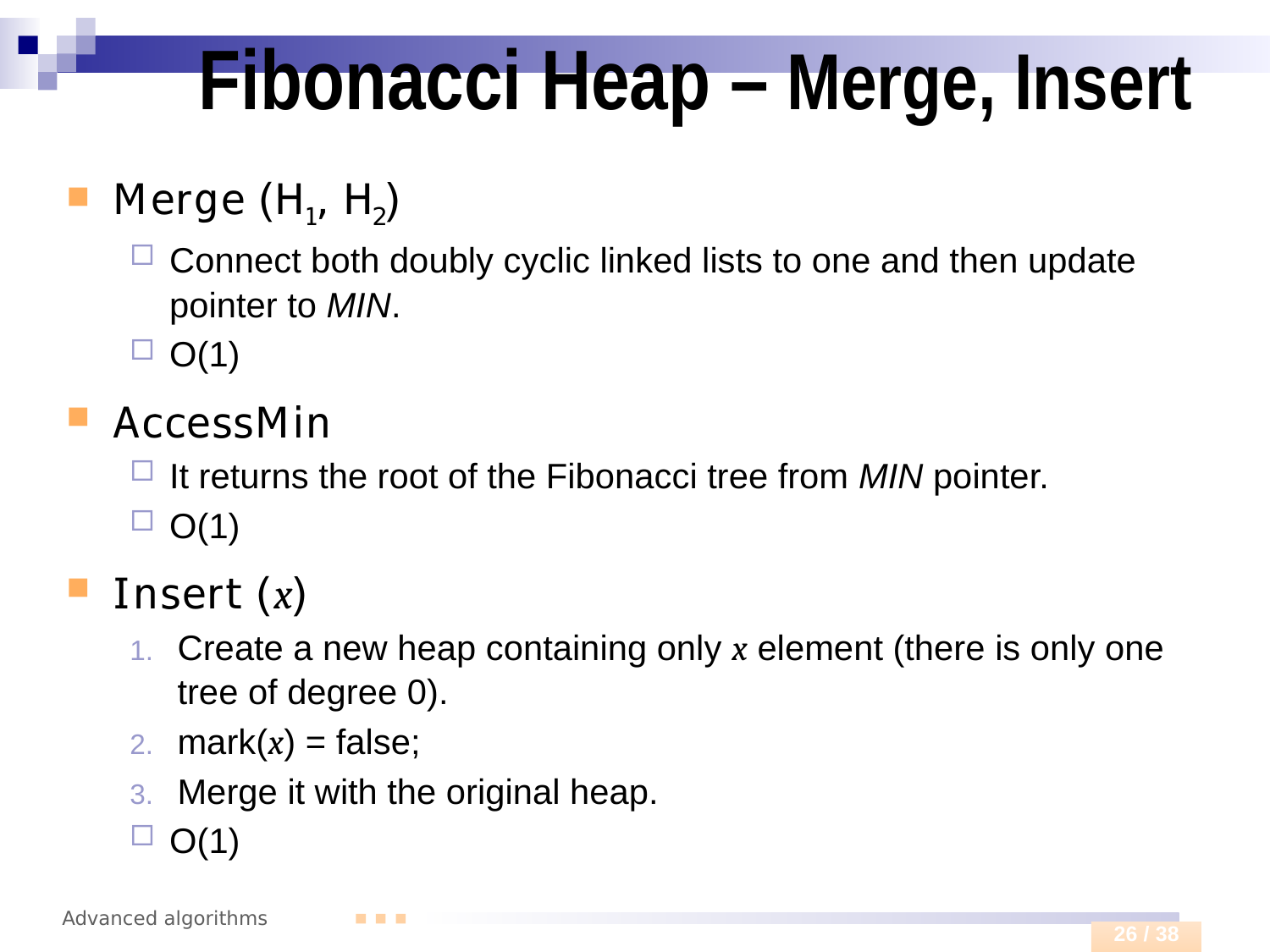

# Fibonacci Heap – Merge, Insert
Merge (H1, H2)
Connect both doubly cyclic linked lists to one and then update pointer to MIN.
O(1)
AccessMin
It returns the root of the Fibonacci tree from MIN pointer.
O(1)
Insert (x)
Create a new heap containing only x element (there is only one tree of degree 0).
mark(x) = false;
Merge it with the original heap.
O(1)